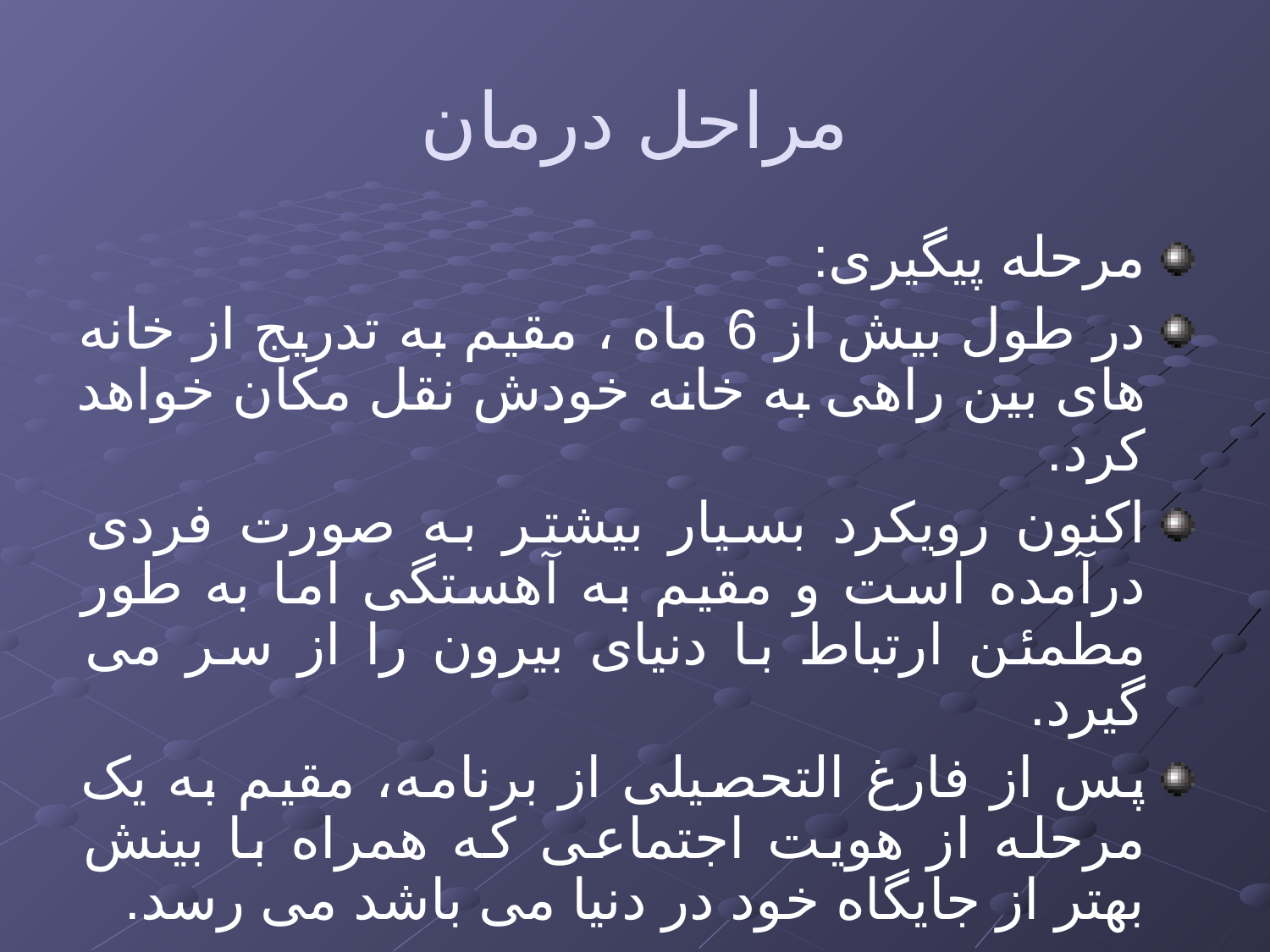

# مراحل درمان
مرحله پیگیری:
در طول بیش از 6 ماه ، مقیم به تدریج از خانه های بین راهی به خانه خودش نقل مکان خواهد کرد.
اکنون رویکرد بسیار بیشتر به صورت فردی درآمده است و مقیم به آهستگی اما به طور مطمئن ارتباط با دنیای بیرون را از سر می گیرد.
پس از فارغ التحصیلی از برنامه، مقیم به یک مرحله از هویت اجتماعی که همراه با بینش بهتر از جایگاه خود در دنیا می باشد می رسد.